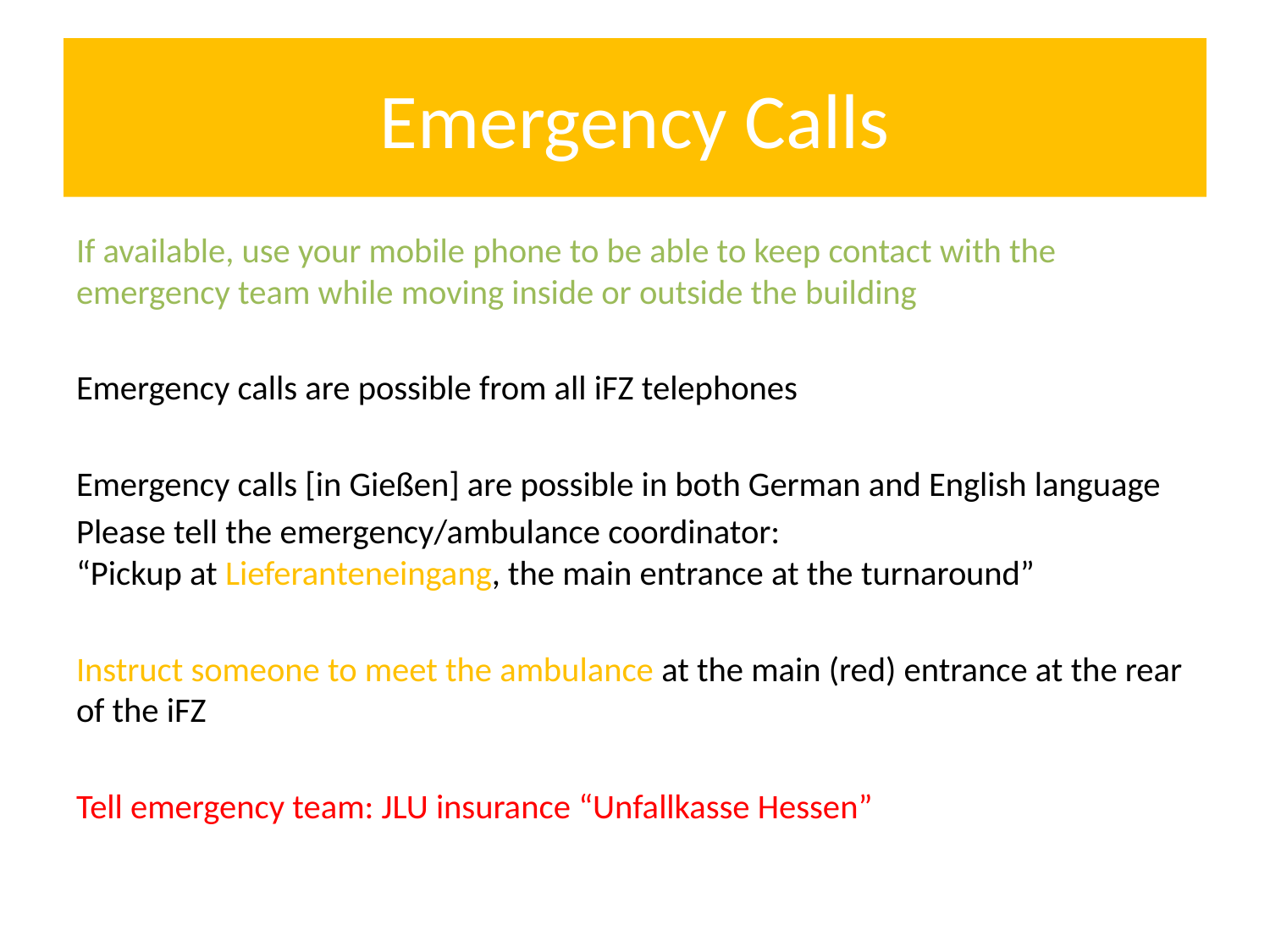

# Emergency Calls
If available, use your mobile phone to be able to keep contact with the emergency team while moving inside or outside the building

Emergency calls are possible from all iFZ telephones

Emergency calls [in Gießen] are possible in both German and English language
Please tell the emergency/ambulance coordinator:
“Pickup at Lieferanteneingang, the main entrance at the turnaround”

Instruct someone to meet the ambulance at the main (red) entrance at the rear of the iFZ

Tell emergency team: JLU insurance “Unfallkasse Hessen”